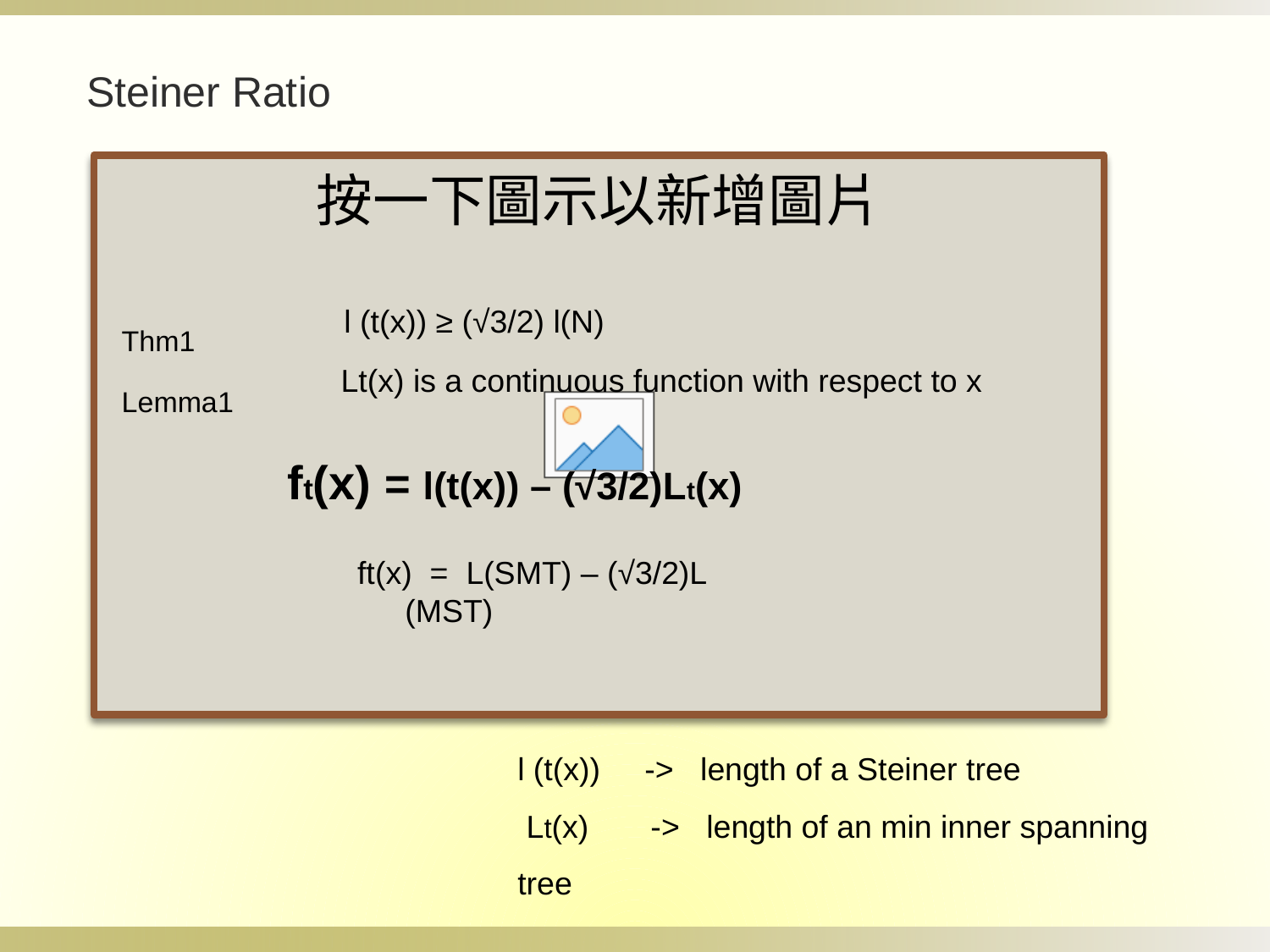

# Steiner Ratio

l (t(x)) ≥ (√3/2) l(N)
Thm1
Lemma1

Lt(x) is a continuous function with respect to x
ft(x) = l(t(x)) – (√3/2)Lt(x)
ft(x)  =  L(SMT) – (√3/2)L (MST)
l (t(x))     ->   length of a Steiner tree
 Lt(x)       ->   length of an min inner spanning tree